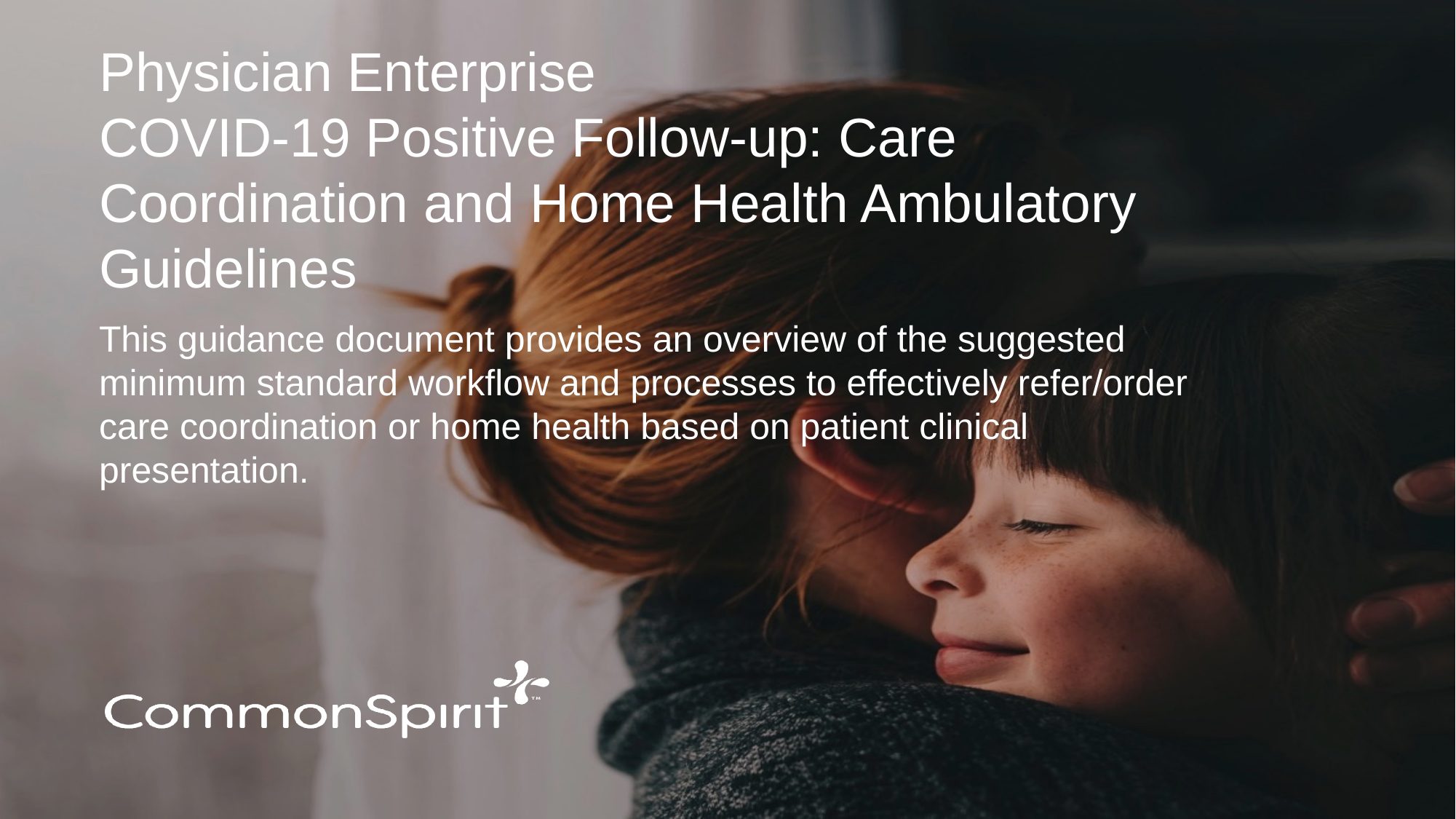

# Physician Enterprise COVID-19 Positive Follow-up: Care Coordination and Home Health Ambulatory Guidelines

This guidance document provides an overview of the suggested minimum standard workflow and processes to effectively refer/order care coordination or home health based on patient clinical presentation.